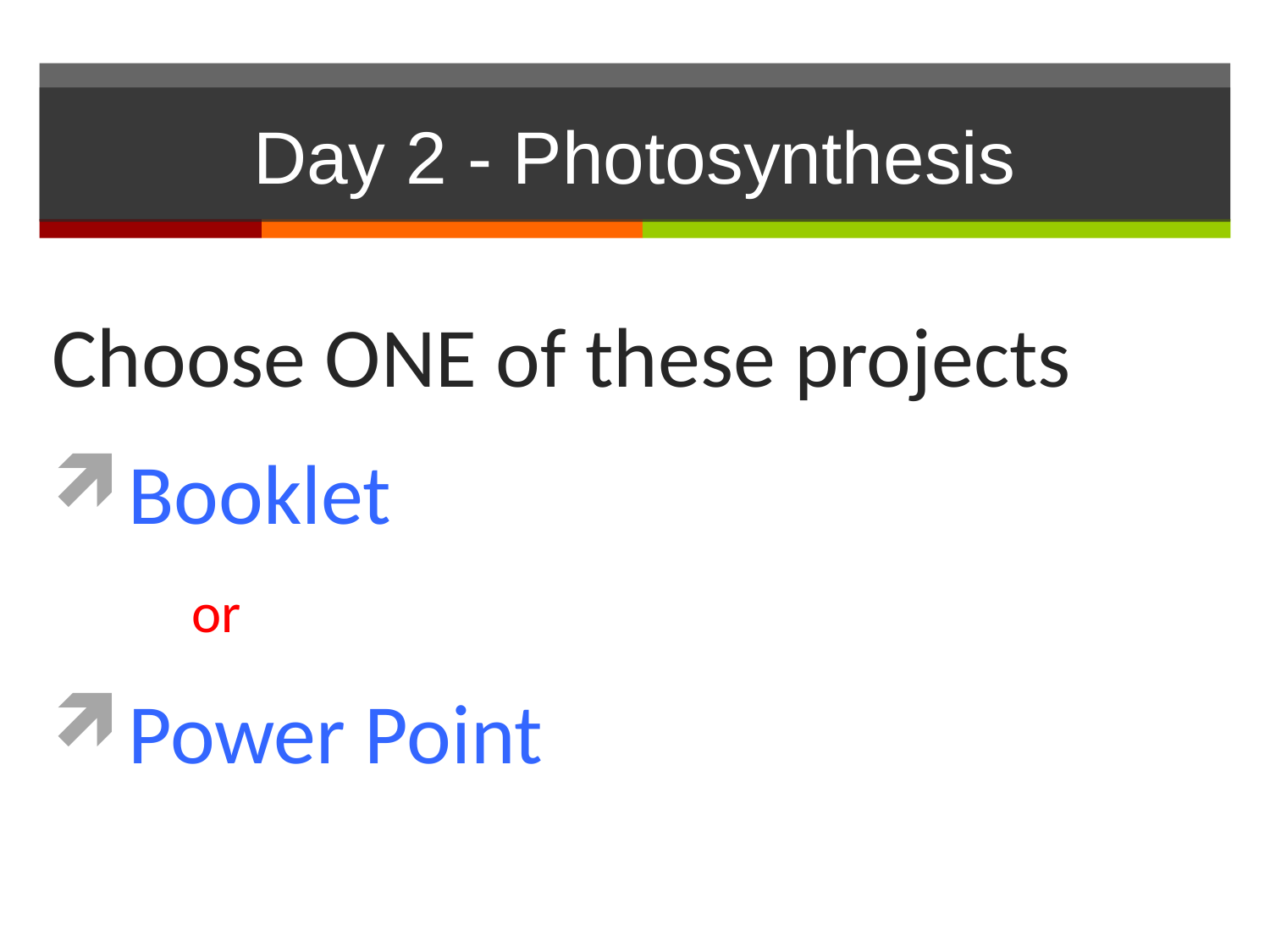

# Day 2 - Photosynthesis
Choose ONE of these projects
Booklet
           or
Power Point